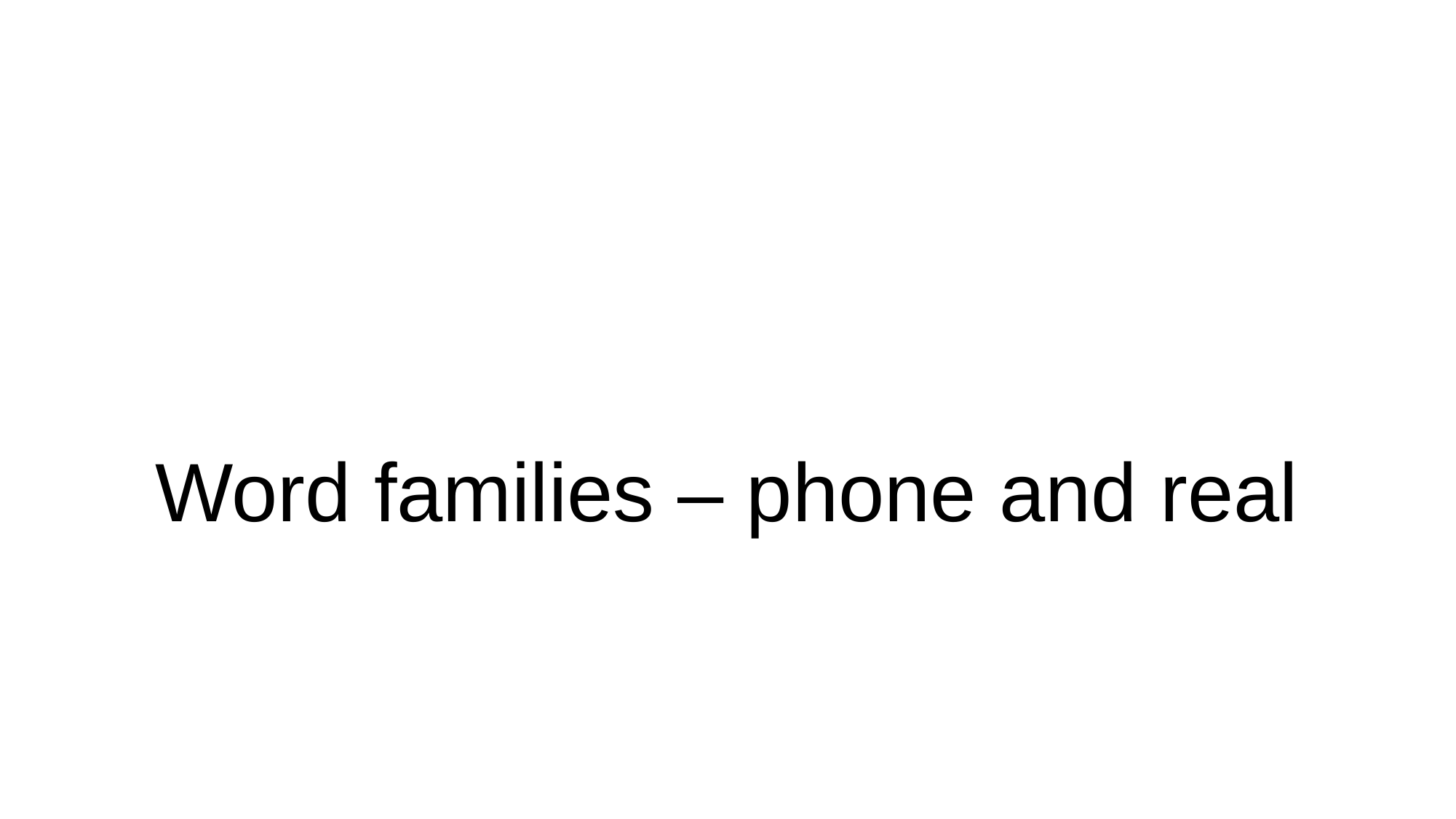

# Word families – phone and real